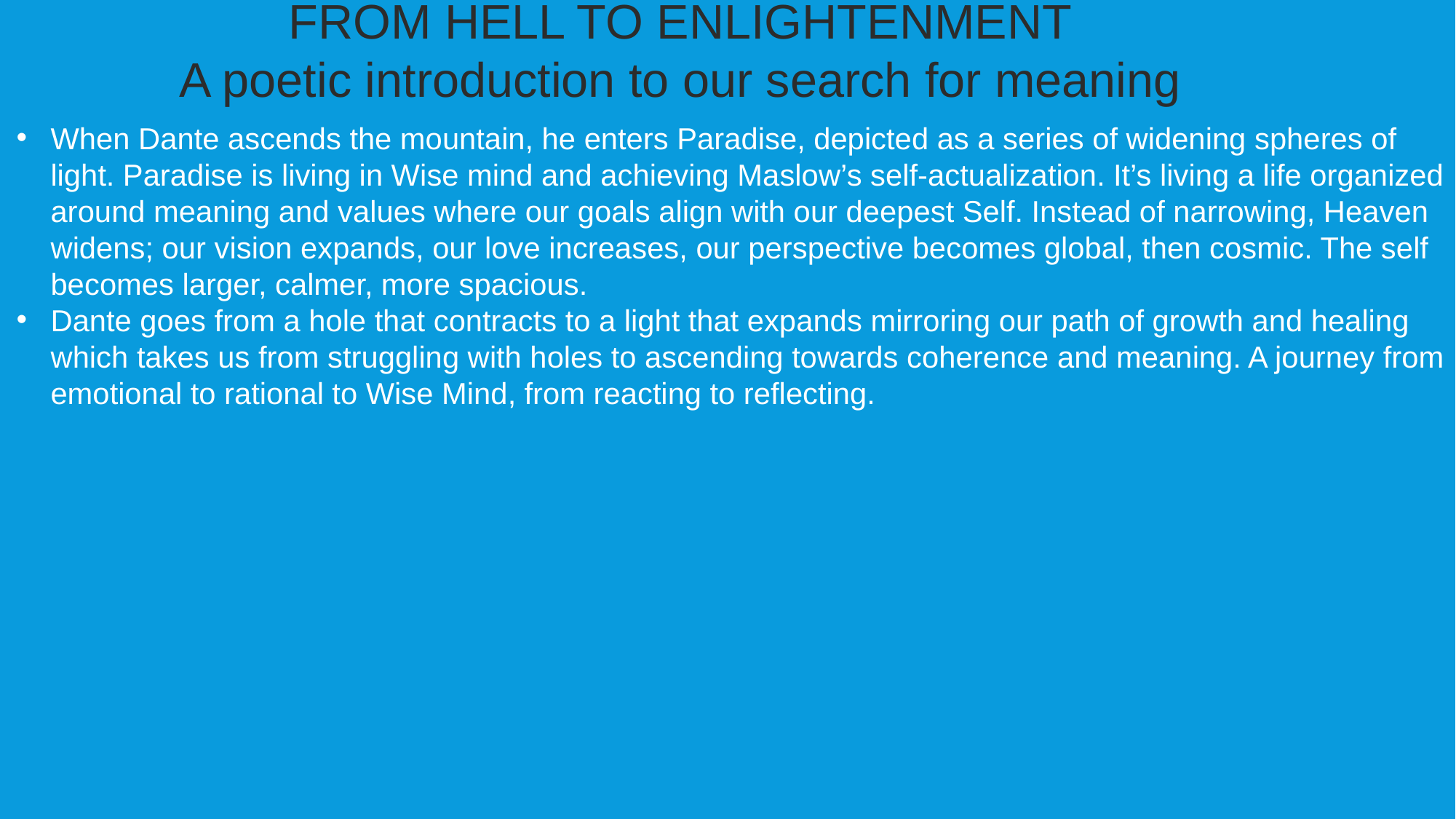

FROM HELL TO ENLIGHTENMENT
A poetic introduction to our search for meaning
When Dante ascends the mountain, he enters Paradise, depicted as a series of widening spheres of light. Paradise is living in Wise mind and achieving Maslow’s self-actualization. It’s living a life organized around meaning and values where our goals align with our deepest Self. Instead of narrowing, Heaven widens; our vision expands, our love increases, our perspective becomes global, then cosmic. The self becomes larger, calmer, more spacious.
Dante goes from a hole that contracts to a light that expands mirroring our path of growth and healing which takes us from struggling with holes to ascending towards coherence and meaning. A journey from emotional to rational to Wise Mind, from reacting to reflecting.